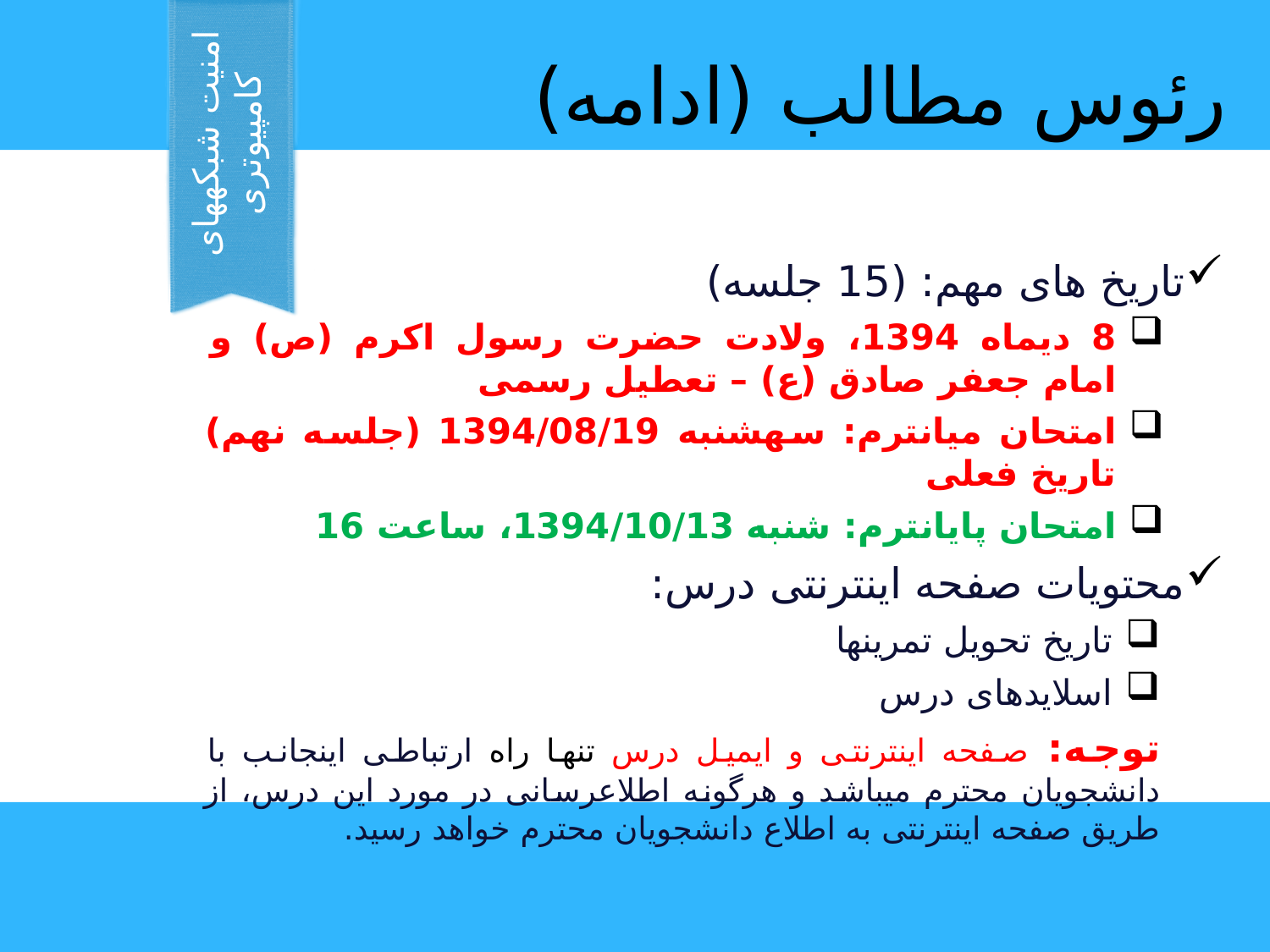

# رئوس مطالب (ادامه)
امنیت شبکه‎های کامپیوتری
تاریخ های مهم: (15 جلسه)
8 دی‎ماه 1394، ولادت حضرت رسول اکرم (ص) و امام جعفر صادق (ع) – تعطیل رسمی
امتحان میان‎ترم: سه‎شنبه 1394/08/19 (جلسه نهم) تاریخ فعلی
امتحان پایان‎ترم: شنبه 1394/10/13، ساعت 16
محتویات صفحه اینترنتی درس:
تاریخ تحویل تمرین‎ها
اسلایدهای درس
توجه: صفحه اینترنتی و ایمیل درس تنها راه ارتباطی اینجانب با دانشجویان محترم می‎باشد و هرگونه اطلاع‎رسانی در مورد این درس، از طریق صفحه اینترنتی به اطلاع دانشجویان محترم خواهد رسید.